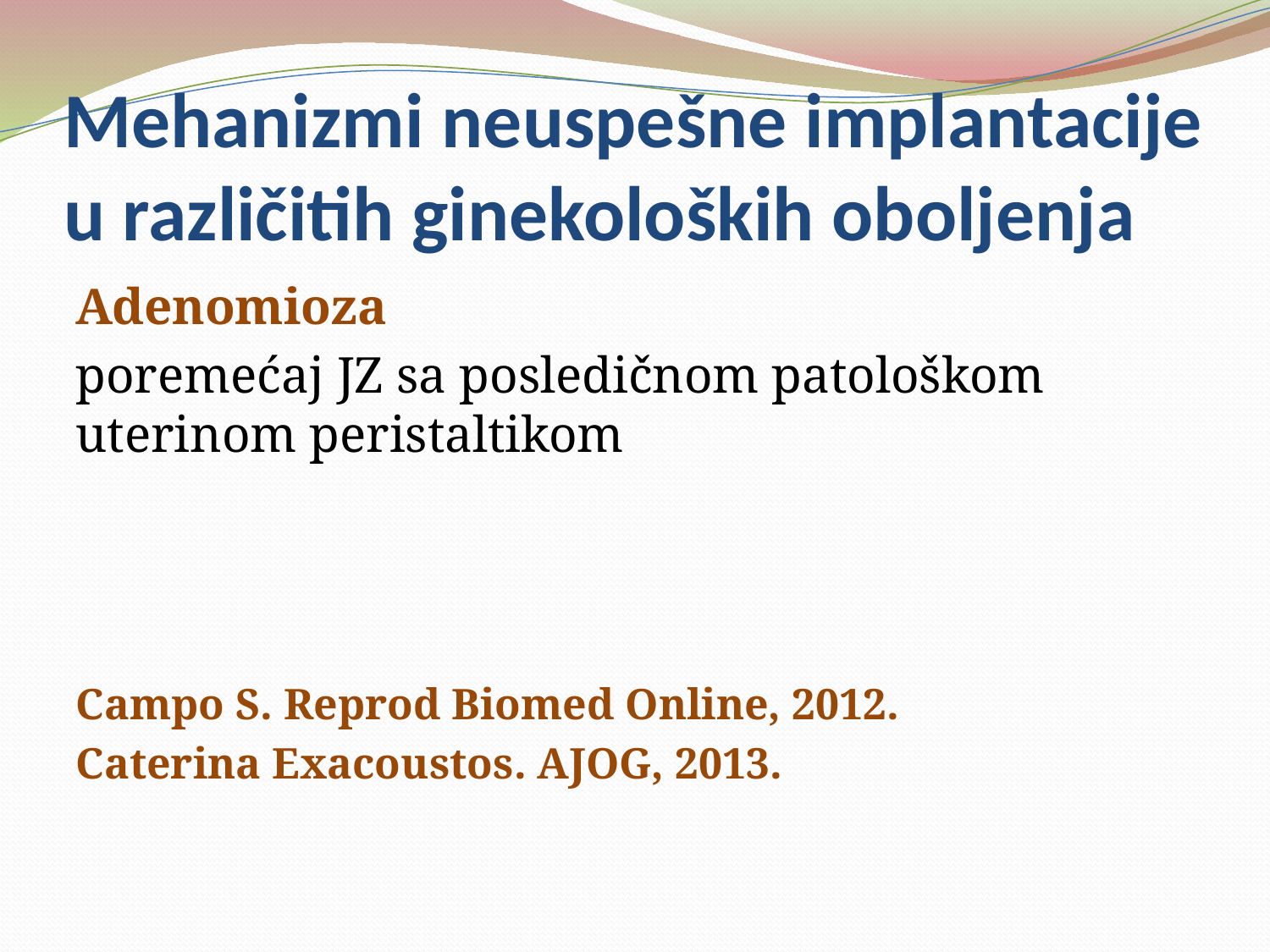

# Mehanizmi neuspešne implantacije u različitih ginekoloških oboljenja
Adenomioza
poremećaj JZ sa posledičnom patološkom uterinom peristaltikom

Campo S. Reprod Biomed Online, 2012.
Caterina Exacoustos. AJOG, 2013.